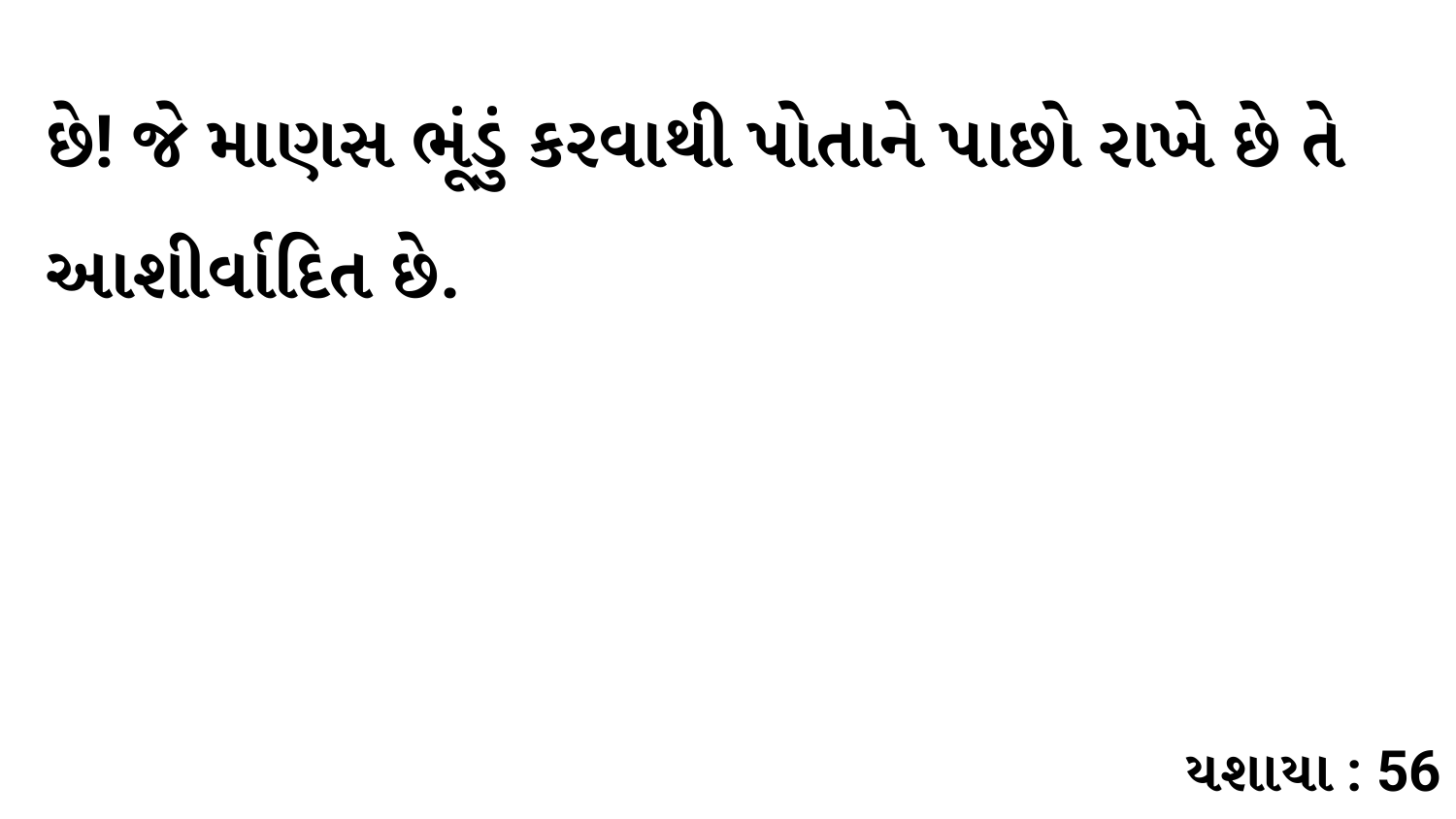

છે! જે માણસ ભૂંડું કરવાથી પોતાને પાછો રાખે છે તે આશીર્વાદિત છે.
યશાયા : 56